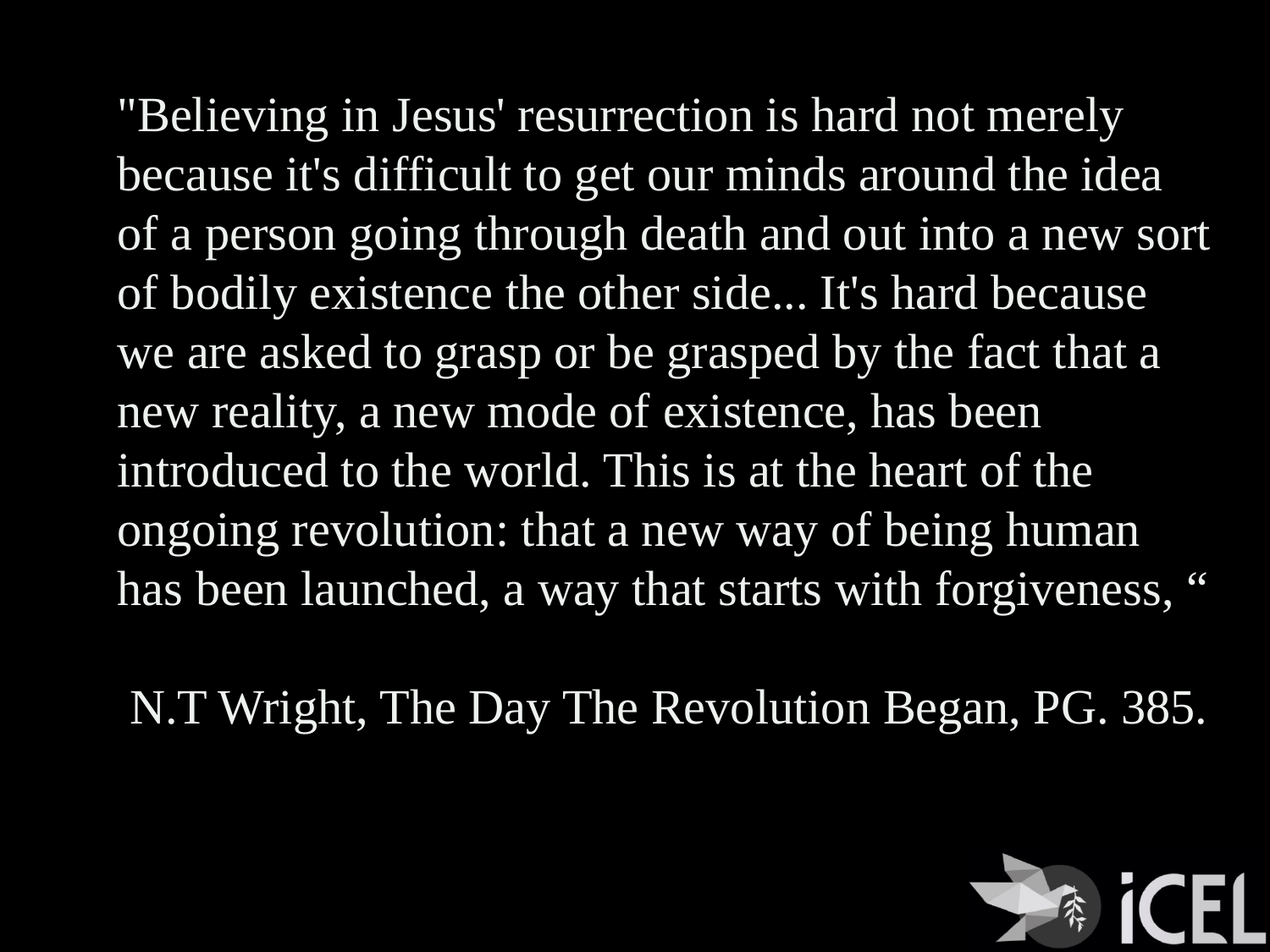

"Believing in Jesus' resurrection is hard not merely because it's difficult to get our minds around the idea of a person going through death and out into a new sort of bodily existence the other side... It's hard because we are asked to grasp or be grasped by the fact that a new reality, a new mode of existence, has been introduced to the world. This is at the heart of the ongoing revolution: that a new way of being human has been launched, a way that starts with forgiveness, “

 N.T Wright, The Day The Revolution Began, PG. 385.